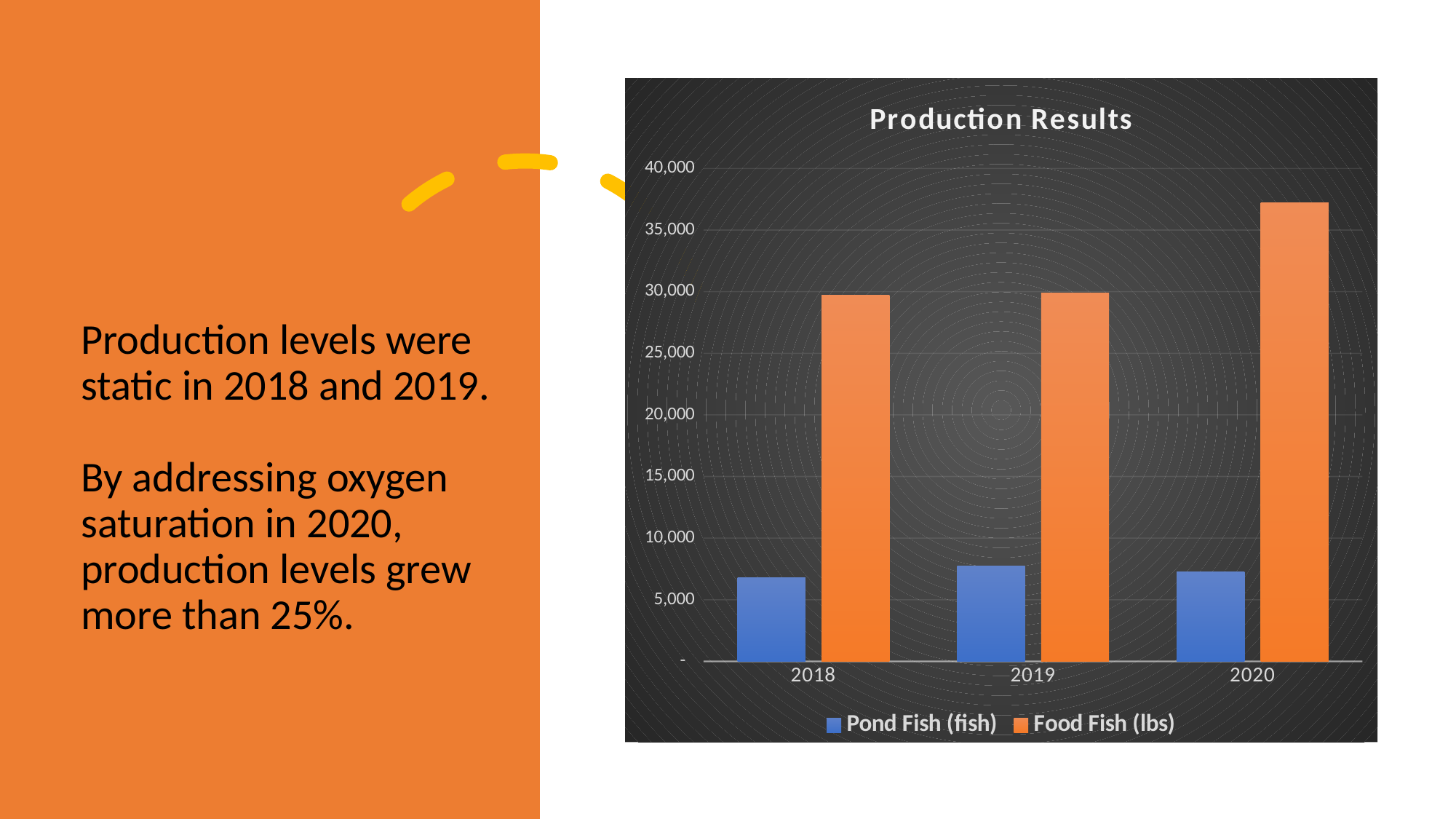

### Chart: Production Results

| Category | Pond Fish | Food Fish |
|---|---|---|
| 2018 | 6776.0 | 29738.0 |
| 2019 | 7730.0 | 29896.0 |
| 2020 | 7260.0 | 37231.0 |
# Production levels were static in 2018 and 2019. By addressing oxygen saturation in 2020, production levels grew more than 25%.